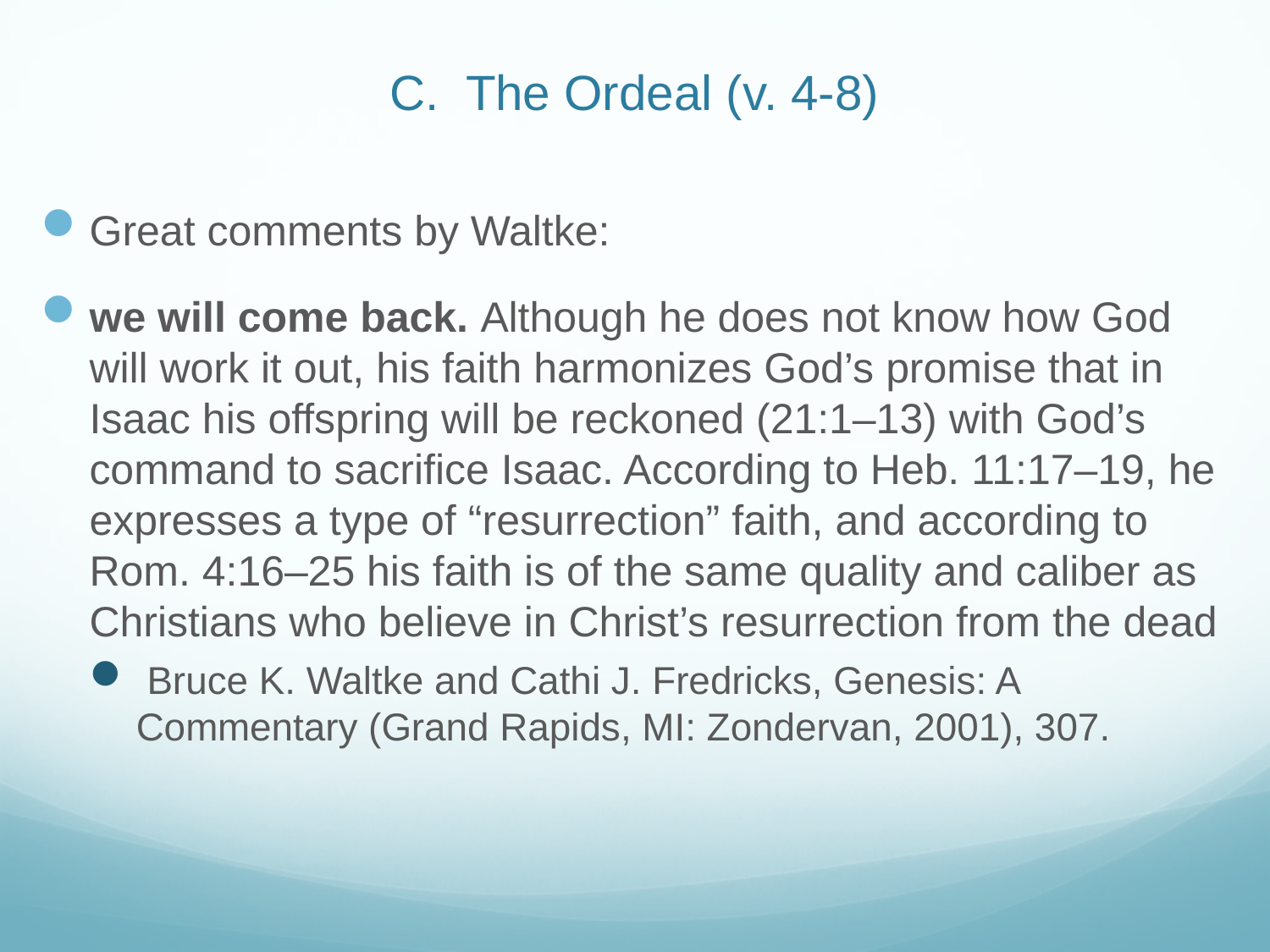

# C.  The Ordeal (v. 4-8)
Great comments by Waltke:
we will come back. Although he does not know how God will work it out, his faith harmonizes God’s promise that in Isaac his offspring will be reckoned (21:1–13) with God’s command to sacrifice Isaac. According to Heb. 11:17–19, he expresses a type of “resurrection” faith, and according to Rom. 4:16–25 his faith is of the same quality and caliber as Christians who believe in Christ’s resurrection from the dead
 Bruce K. Waltke and Cathi J. Fredricks, Genesis: A Commentary (Grand Rapids, MI: Zondervan, 2001), 307.